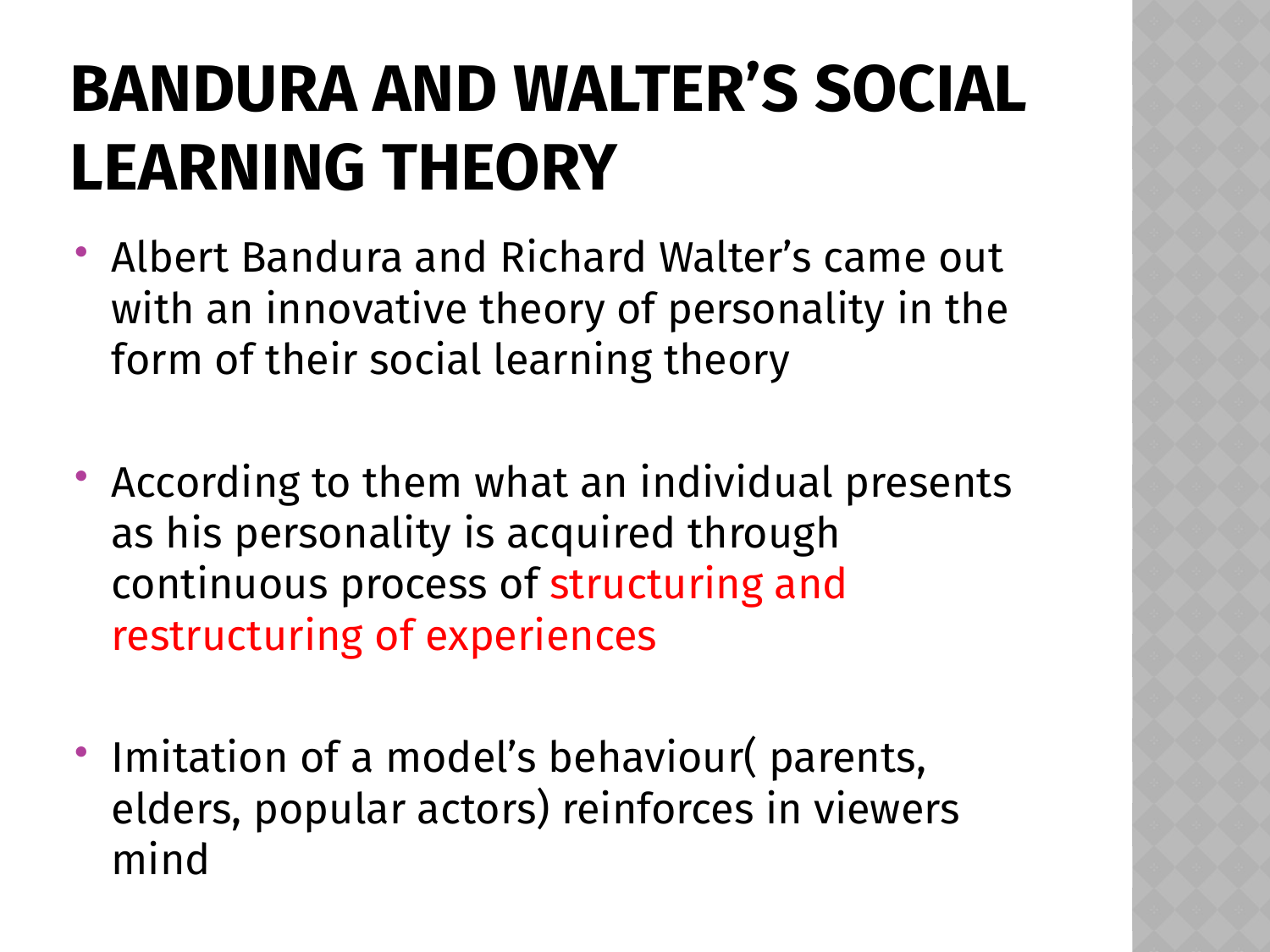

# Bandura and Walter’s social learning theory
Albert Bandura and Richard Walter’s came out with an innovative theory of personality in the form of their social learning theory

According to them what an individual presents as his personality is acquired through continuous process of structuring and restructuring of experiences

Imitation of a model’s behaviour( parents, elders, popular actors) reinforces in viewers mind